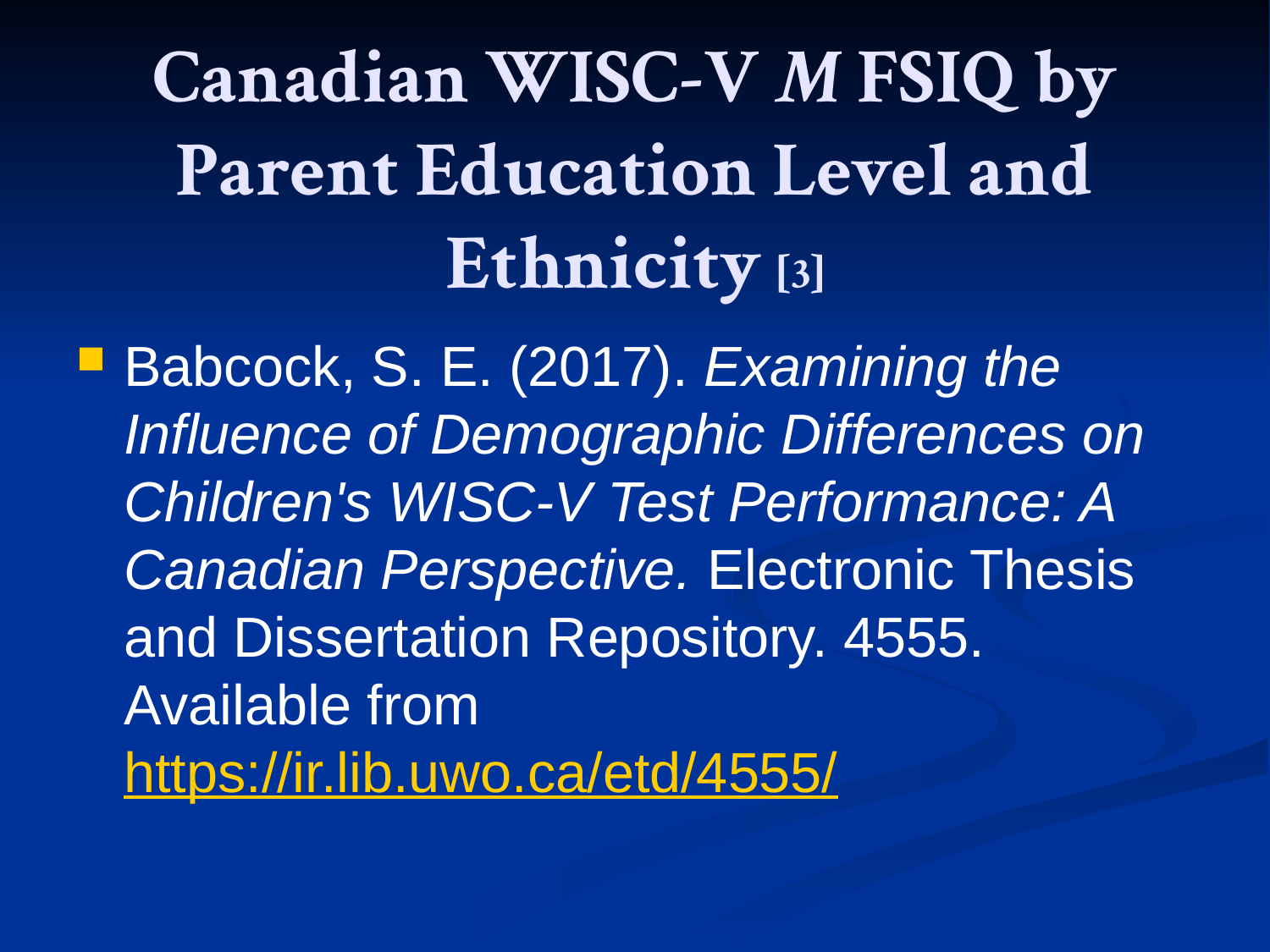

# Canadian WISC-V M FSIQ by Parent Education Level and Ethnicity [3]
Babcock, S. E. (2017). Examining the Influence of Demographic Differences on Children's WISC-V Test Performance: A Canadian Perspective. Electronic Thesis and Dissertation Repository. 4555. Available from https://ir.lib.uwo.ca/etd/4555/